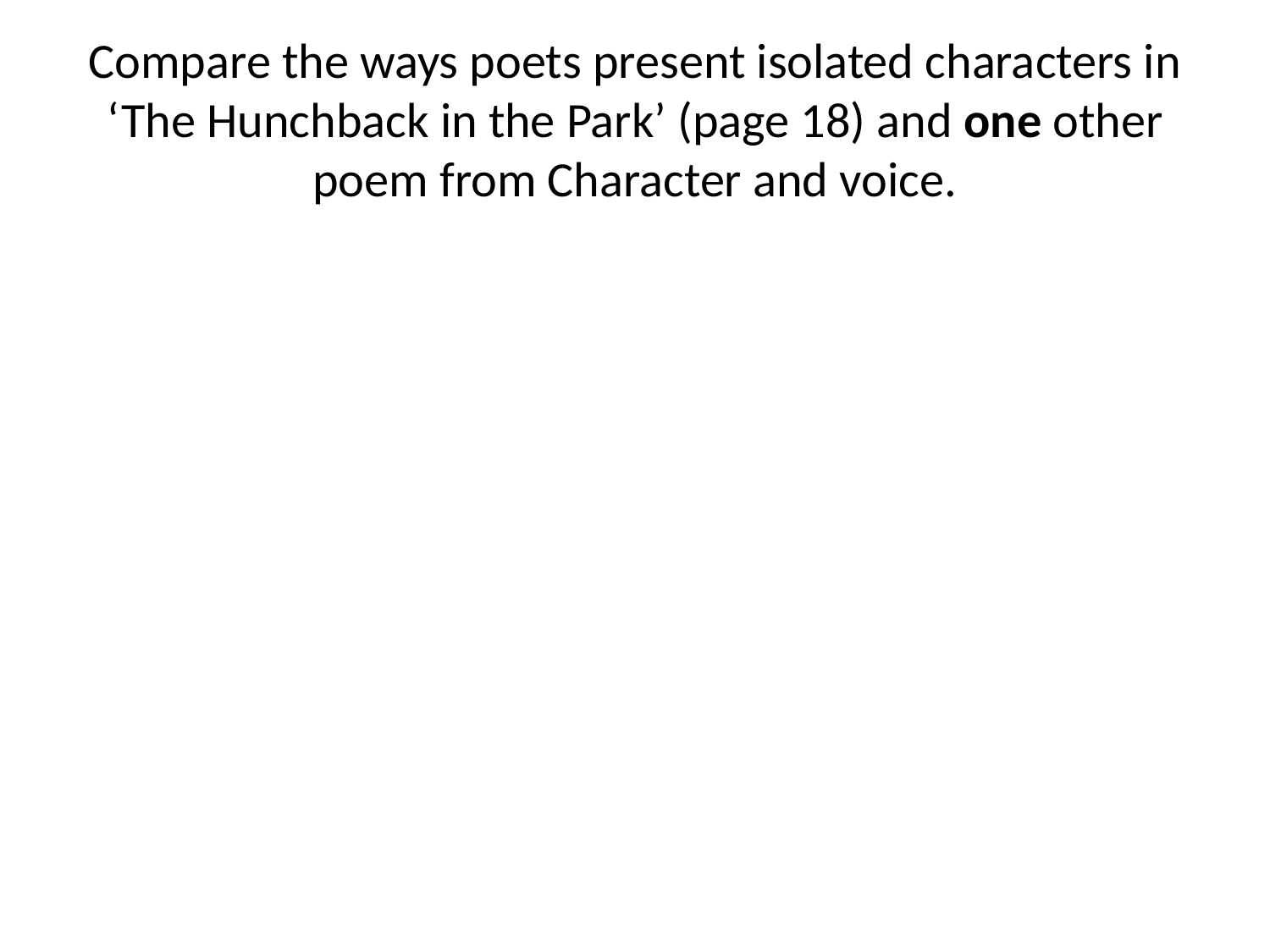

# Compare the ways poets present isolated characters in ‘The Hunchback in the Park’ (page 18) and one other poem from Character and voice.